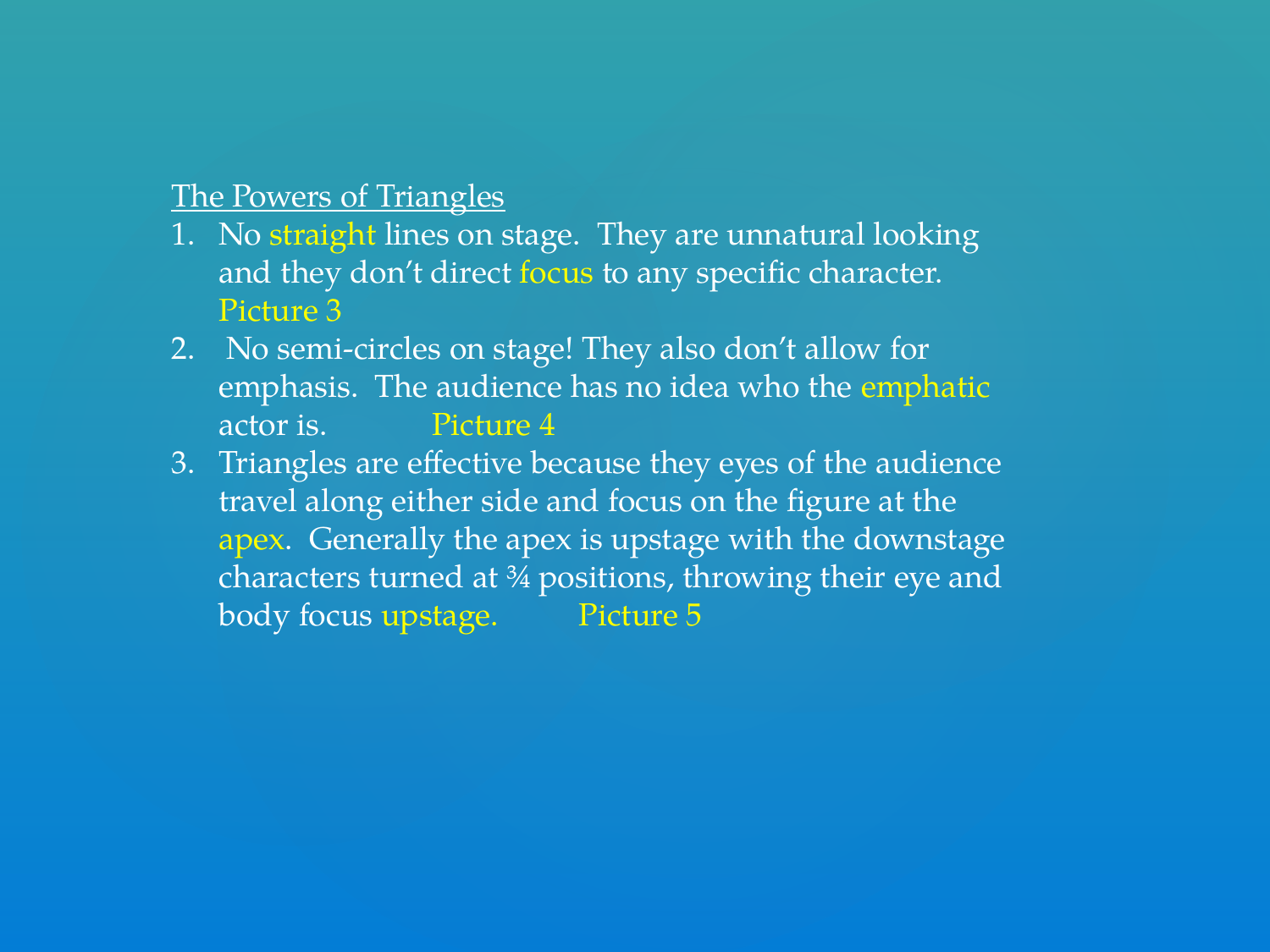

The Powers of Triangles
No straight lines on stage.  They are unnatural looking and they don’t direct focus to any specific character.  Picture 3
 No semi-circles on stage! They also don’t allow for emphasis.  The audience has no idea who the emphatic actor is.             Picture 4
Triangles are effective because they eyes of the audience travel along either side and focus on the figure at the apex.  Generally the apex is upstage with the downstage characters turned at ¾ positions, throwing their eye and body focus upstage.          Picture 5